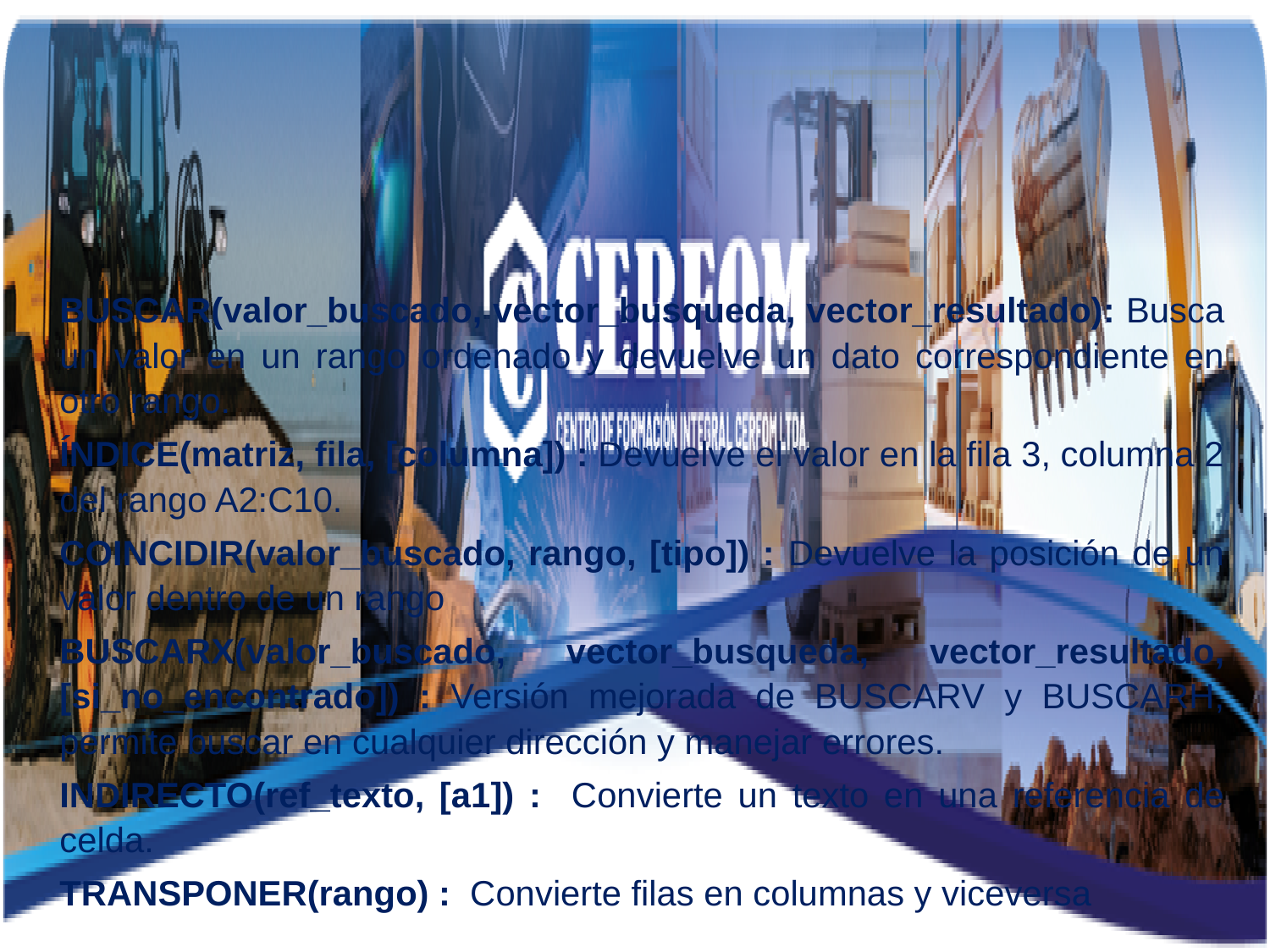

BUSCAR(valor_buscado, vector_busqueda, vector_resultado): Busca un valor en un rango ordenado y devuelve un dato correspondiente en otro rango.
ÍNDICE(matriz, fila, [columna]) : Devuelve el valor en la fila 3, columna 2 del rango A2:C10.
COINCIDIR(valor_buscado, rango, [tipo]) : Devuelve la posición de un valor dentro de un rango
BUSCARX(valor_buscado, vector_busqueda, vector_resultado, [si_no_encontrado]) : Versión mejorada de BUSCARV y BUSCARH, permite buscar en cualquier dirección y manejar errores.
INDIRECTO(ref_texto, [a1]) :  Convierte un texto en una referencia de celda.
TRANSPONER(rango) :  Convierte filas en columnas y viceversa